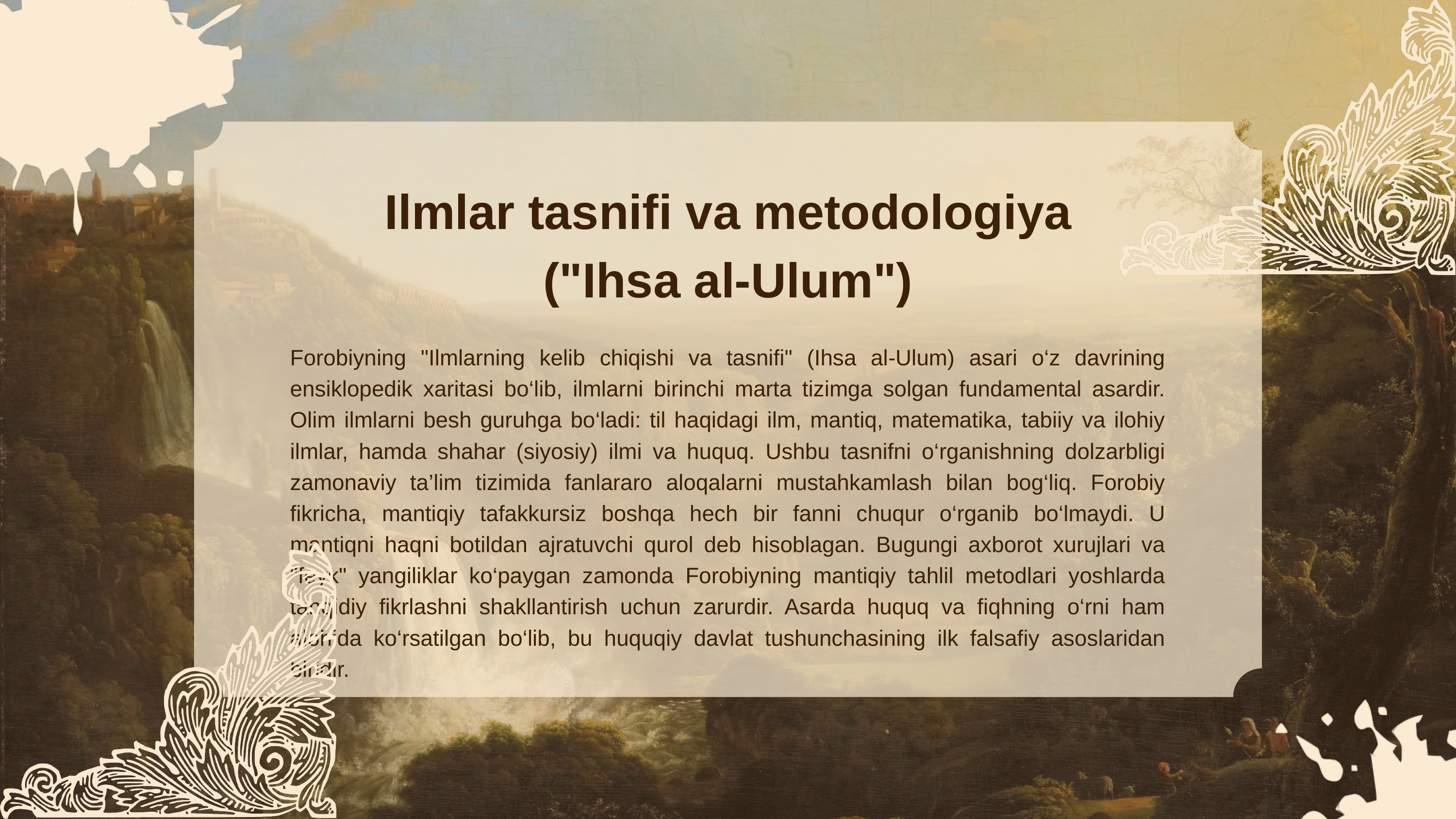

Ilmlar tasnifi va metodologiya ("Ihsa al-Ulum")
Forobiyning "Ilmlarning kelib chiqishi va tasnifi" (Ihsa al-Ulum) asari o‘z davrining ensiklopedik xaritasi bo‘lib, ilmlarni birinchi marta tizimga solgan fundamental asardir. Olim ilmlarni besh guruhga bo‘ladi: til haqidagi ilm, mantiq, matematika, tabiiy va ilohiy ilmlar, hamda shahar (siyosiy) ilmi va huquq. Ushbu tasnifni o‘rganishning dolzarbligi zamonaviy ta’lim tizimida fanlararo aloqalarni mustahkamlash bilan bog‘liq. Forobiy fikricha, mantiqiy tafakkursiz boshqa hech bir fanni chuqur o‘rganib bo‘lmaydi. U mantiqni haqni botildan ajratuvchi qurol deb hisoblagan. Bugungi axborot xurujlari va "feyk" yangiliklar ko‘paygan zamonda Forobiyning mantiqiy tahlil metodlari yoshlarda tanqidiy fikrlashni shakllantirish uchun zarurdir. Asarda huquq va fiqhning o‘rni ham alohida ko‘rsatilgan bo‘lib, bu huquqiy davlat tushunchasining ilk falsafiy asoslaridan biridir.